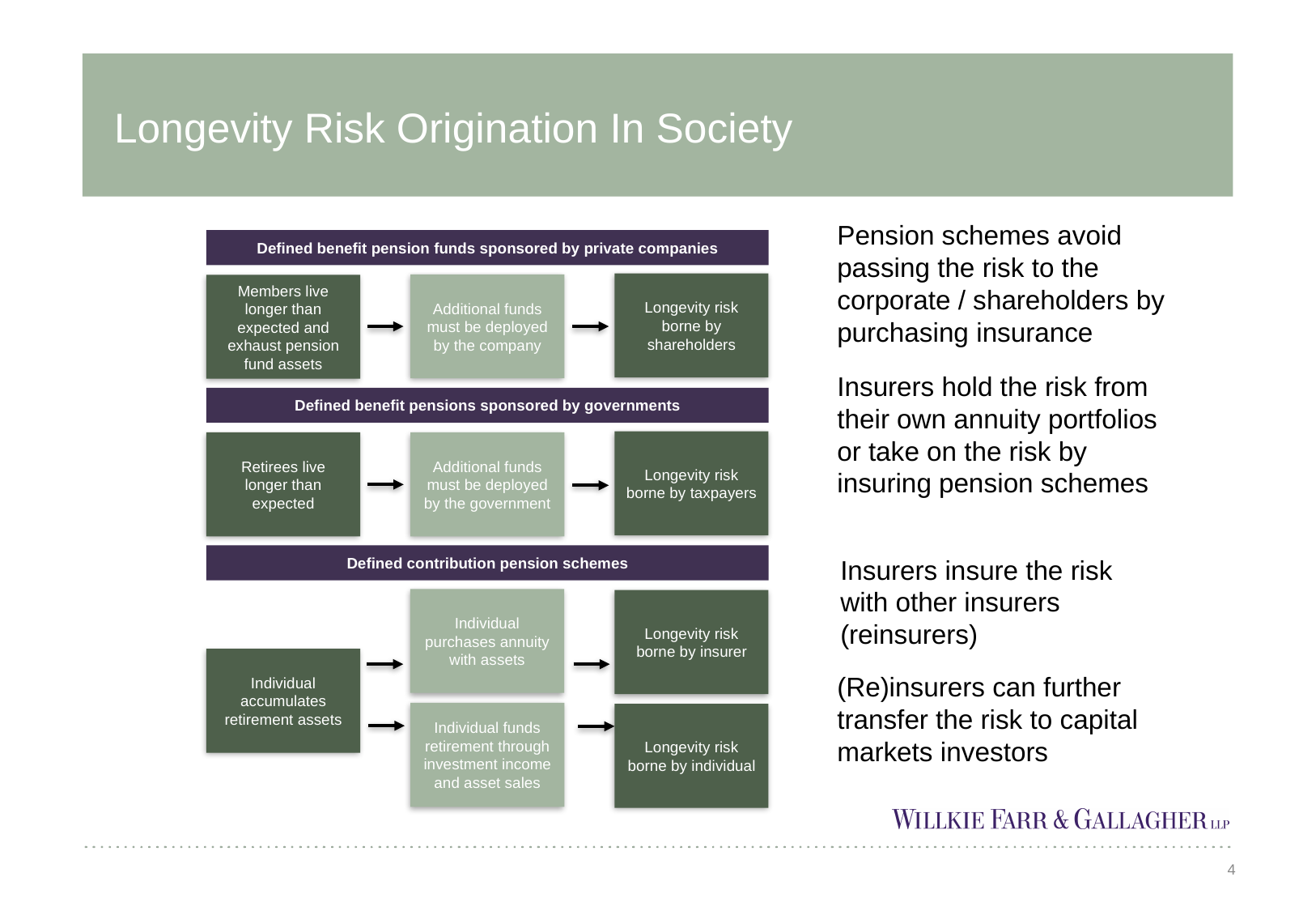

# Longevity Risk Origination In Society
Pension schemes avoid passing the risk to the corporate / shareholders by purchasing insurance
Defined benefit pension funds sponsored by private companies
Longevity risk borne by shareholders
Additional funds must be deployed by the company
Members live longer than expected and exhaust pension fund assets
Defined benefit pensions sponsored by governments
Longevity risk borne by taxpayers
Retirees live longer than expected
Additional funds must be deployed by the government
Defined contribution pension schemes
Individual purchases annuity with assets
Longevity risk borne by insurer
Individual accumulates retirement assets
Individual funds retirement through investment income and asset sales
Longevity risk borne by individual
Insurers hold the risk from their own annuity portfolios or take on the risk by insuring pension schemes
Insurers insure the risk with other insurers (reinsurers)
(Re)insurers can further transfer the risk to capital markets investors
4